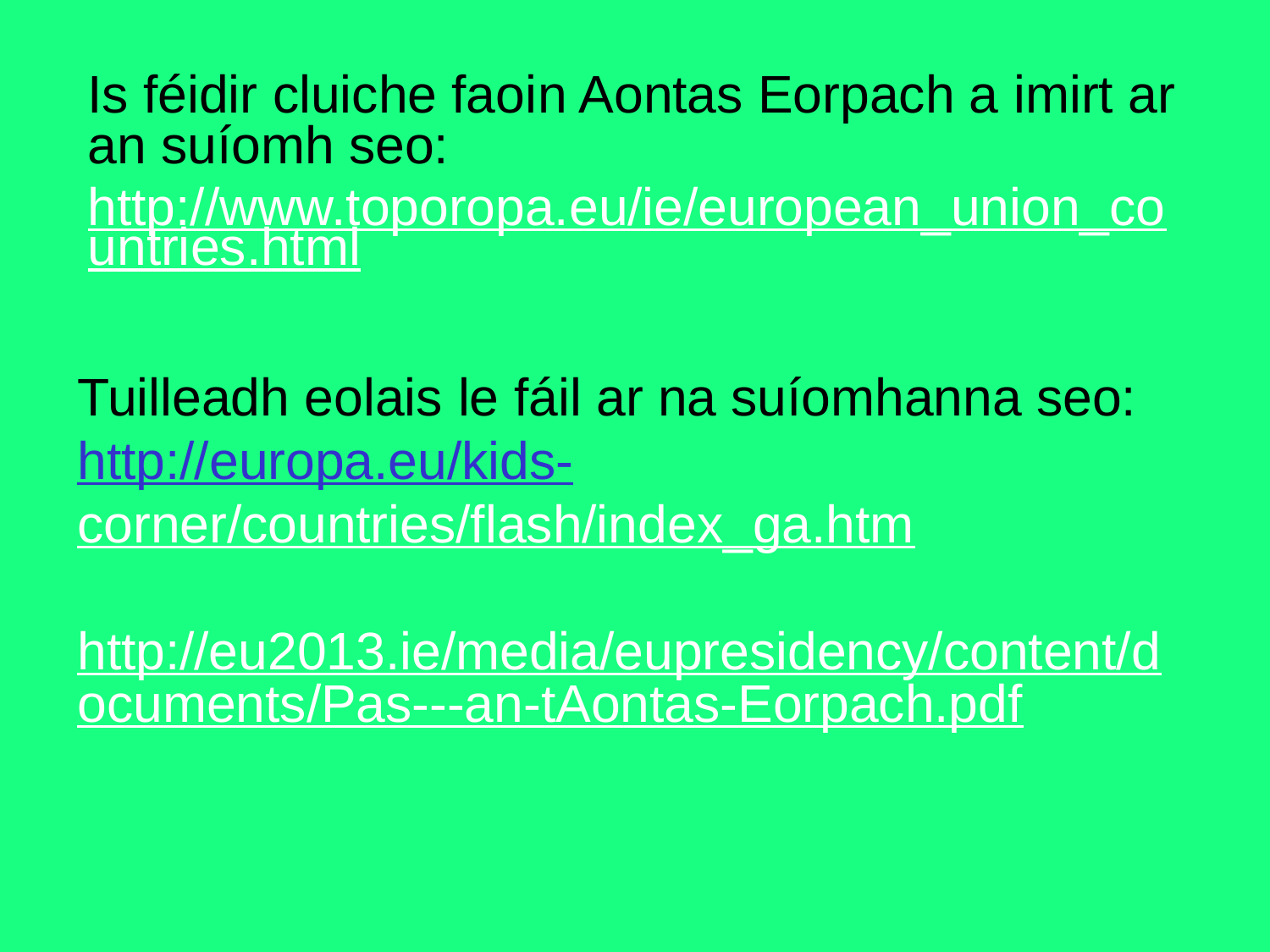

Is féidir cluiche faoin Aontas Eorpach a imirt ar an suíomh seo:
http://www.toporopa.eu/ie/european_union_countries.html

Tuilleadh eolais le fáil ar na suíomhanna seo:
http://europa.eu/kids-corner/countries/flash/index_ga.htm

http://eu2013.ie/media/eupresidency/content/documents/Pas---an-tAontas-Eorpach.pdf